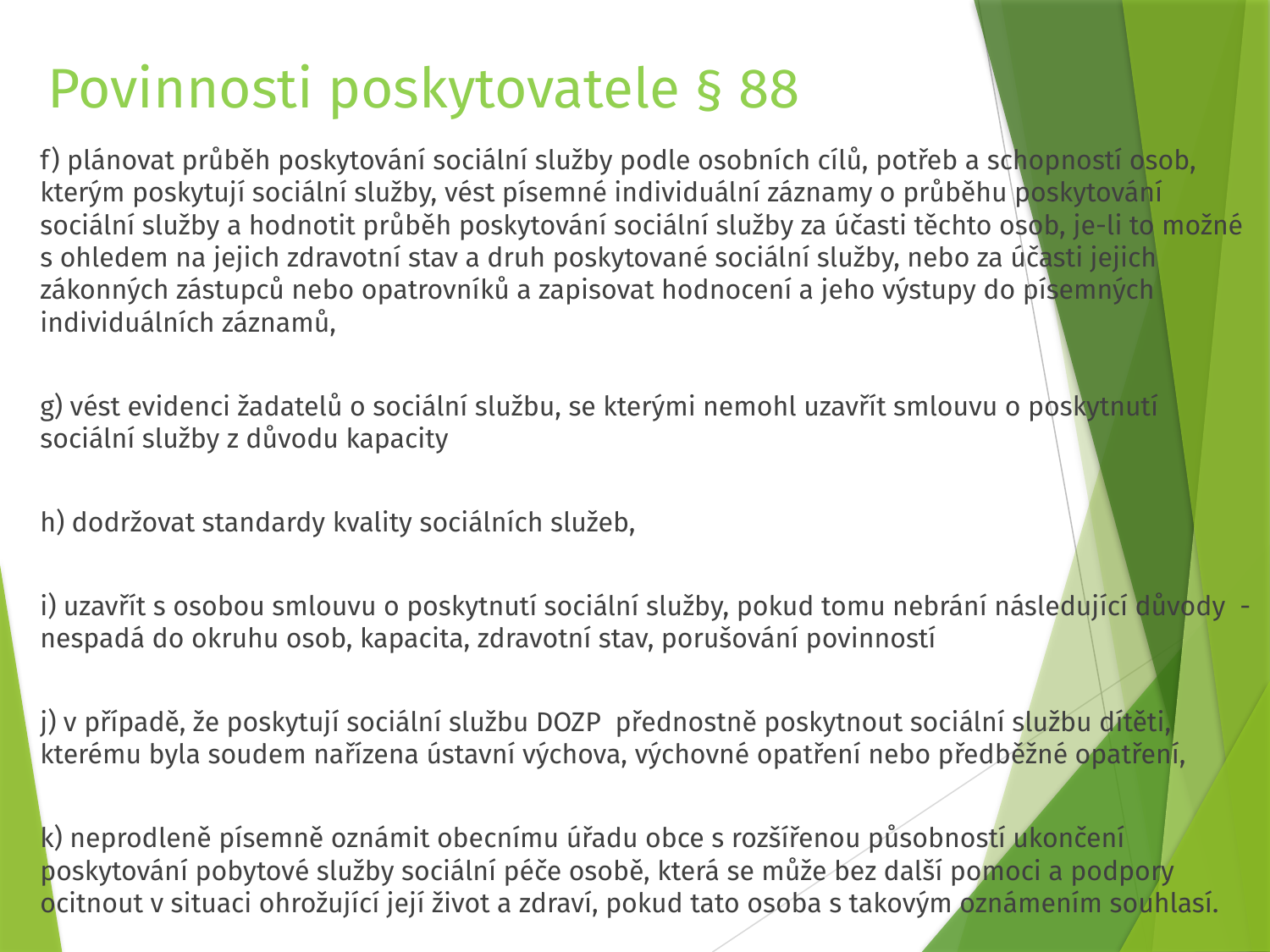

# Povinnosti poskytovatele § 88
f) plánovat průběh poskytování sociální služby podle osobních cílů, potřeb a schopností osob, kterým poskytují sociální služby, vést písemné individuální záznamy o průběhu poskytování sociální služby a hodnotit průběh poskytování sociální služby za účasti těchto osob, je-li to možné s ohledem na jejich zdravotní stav a druh poskytované sociální služby, nebo za účasti jejich zákonných zástupců nebo opatrovníků a zapisovat hodnocení a jeho výstupy do písemných individuálních záznamů,

g) vést evidenci žadatelů o sociální službu, se kterými nemohl uzavřít smlouvu o poskytnutí sociální služby z důvodu kapacity

h) dodržovat standardy kvality sociálních služeb,

i) uzavřít s osobou smlouvu o poskytnutí sociální služby, pokud tomu nebrání následující důvody  - nespadá do okruhu osob, kapacita, zdravotní stav, porušování povinností

j) v případě, že poskytují sociální službu DOZP  přednostně poskytnout sociální službu dítěti, kterému byla soudem nařízena ústavní výchova, výchovné opatření nebo předběžné opatření,

k) neprodleně písemně oznámit obecnímu úřadu obce s rozšířenou působností ukončení poskytování pobytové služby sociální péče osobě, která se může bez další pomoci a podpory ocitnout v situaci ohrožující její život a zdraví, pokud tato osoba s takovým oznámením souhlasí.